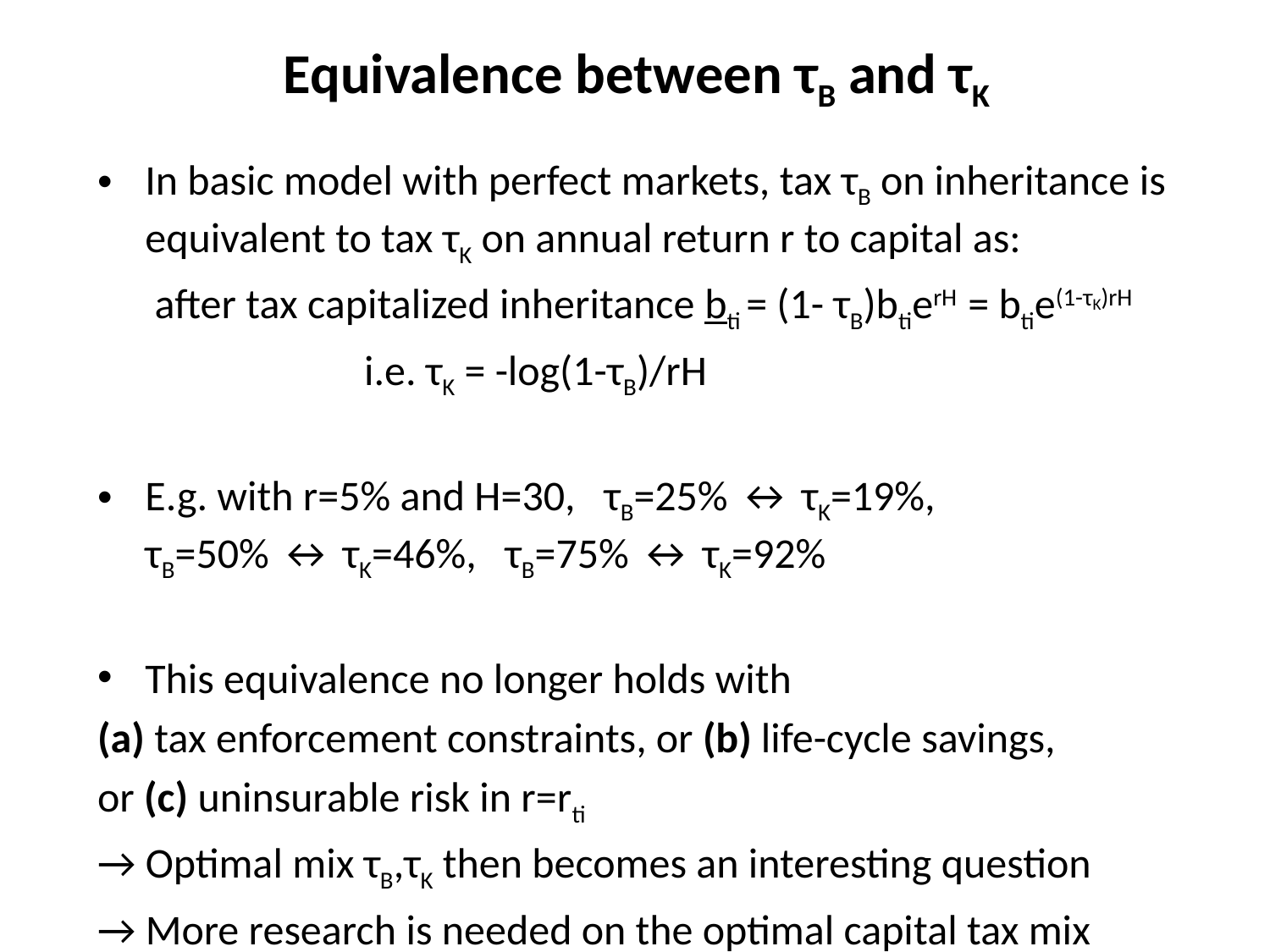

# Equivalence between τB and τK
In basic model with perfect markets, tax τB on inheritance is equivalent to tax τK on annual return r to capital as:
      after tax capitalized inheritance bti = (1- τB)btierH  = btie(1-τK)rH
                            i.e. τK = -log(1-τB)/rH

E.g. with r=5% and H=30,   τB=25% ↔ τK=19%,               τB=50% ↔ τK=46%,   τB=75% ↔ τK=92%

This equivalence no longer holds with
(a) tax enforcement constraints, or (b) life-cycle savings,
or (c) uninsurable risk in r=rti
→ Optimal mix τB,τK then becomes an interesting question
→ More research is needed on the optimal capital tax mix